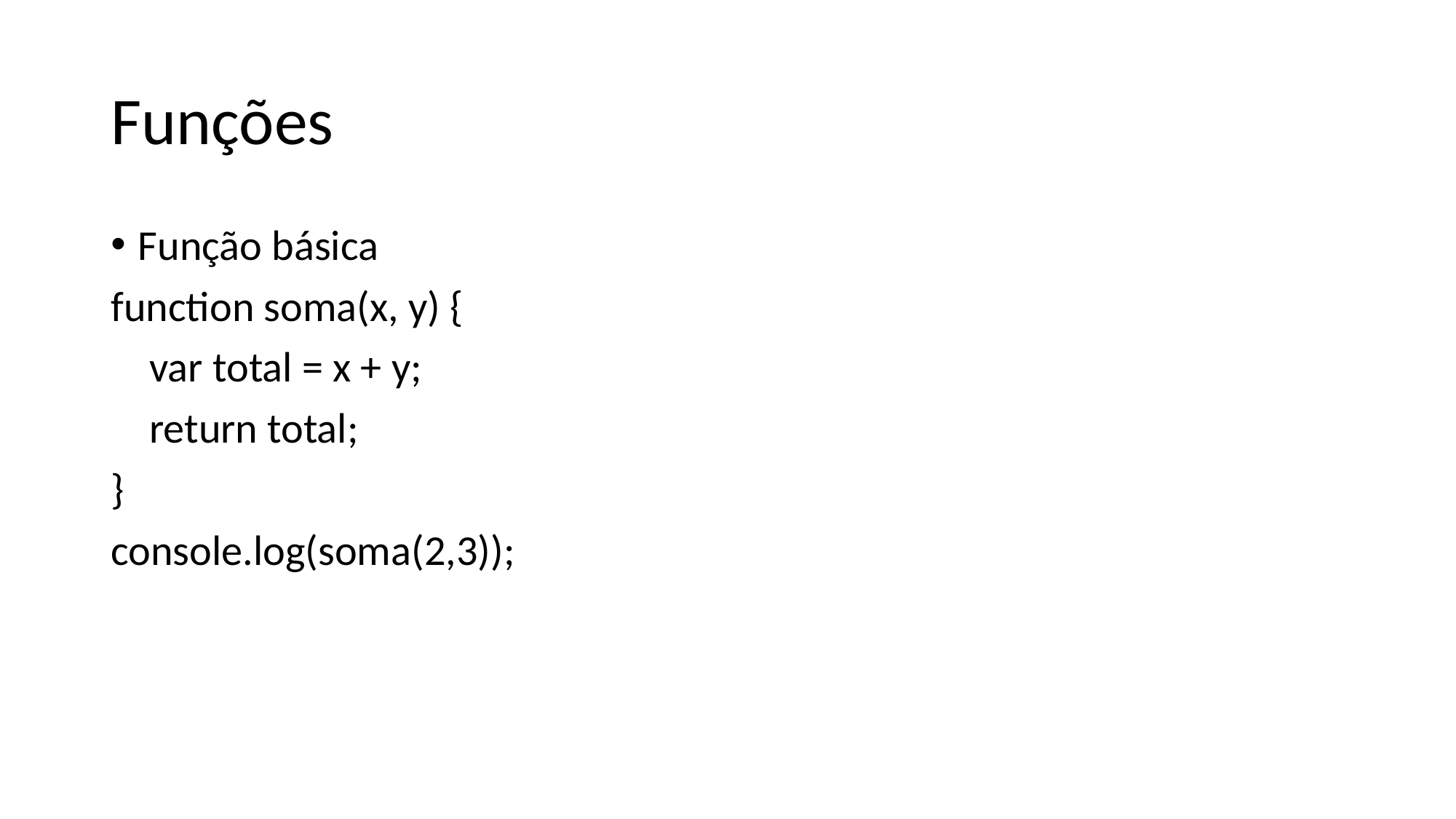

# Funções
Função básica
function soma(x, y) {
    var total = x + y;
    return total;
}
console.log(soma(2,3));